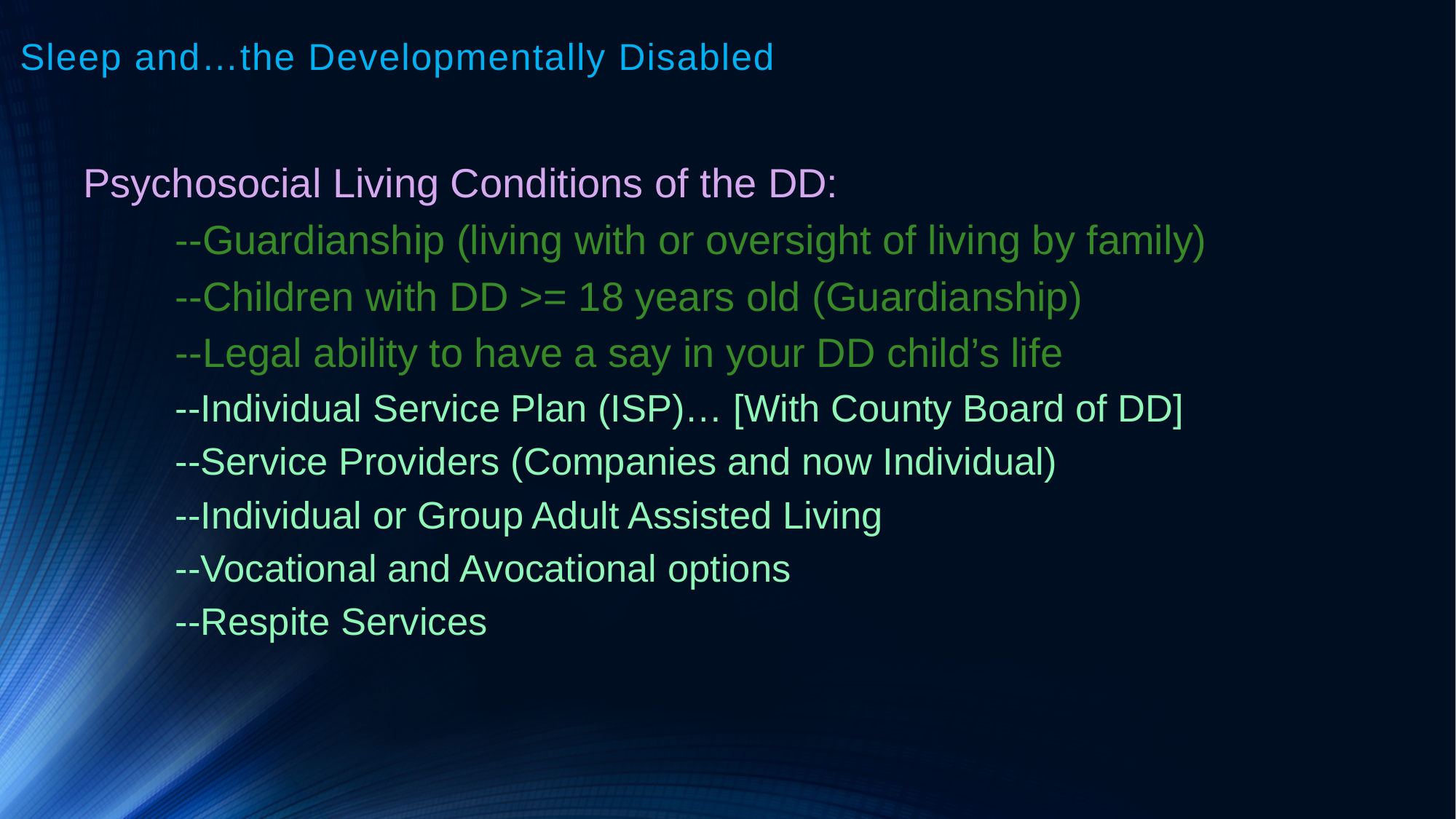

# Sleep and…the Developmentally Disabled
Psychosocial Living Conditions of the DD:
	--Guardianship (living with or oversight of living by family)
		--Children with DD >= 18 years old (Guardianship)
			--Legal ability to have a say in your DD child’s life
		--Individual Service Plan (ISP)… [With County Board of DD]
			--Service Providers (Companies and now Individual)
			--Individual or Group Adult Assisted Living
			--Vocational and Avocational options
			--Respite Services